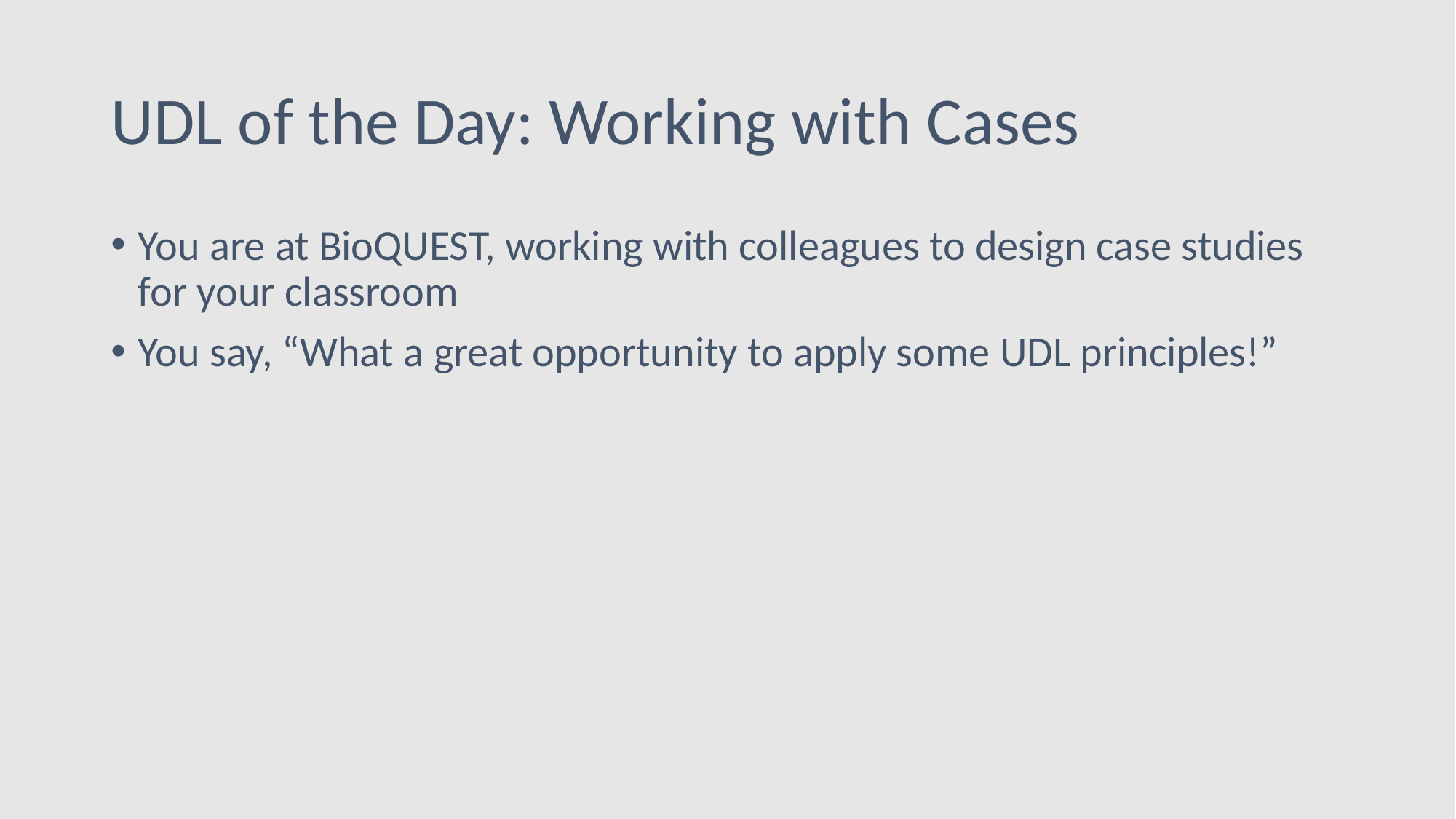

# UDL of the Day: Working with Cases
You are at BioQUEST, working with colleagues to design case studies for your classroom
You say, “What a great opportunity to apply some UDL principles!”